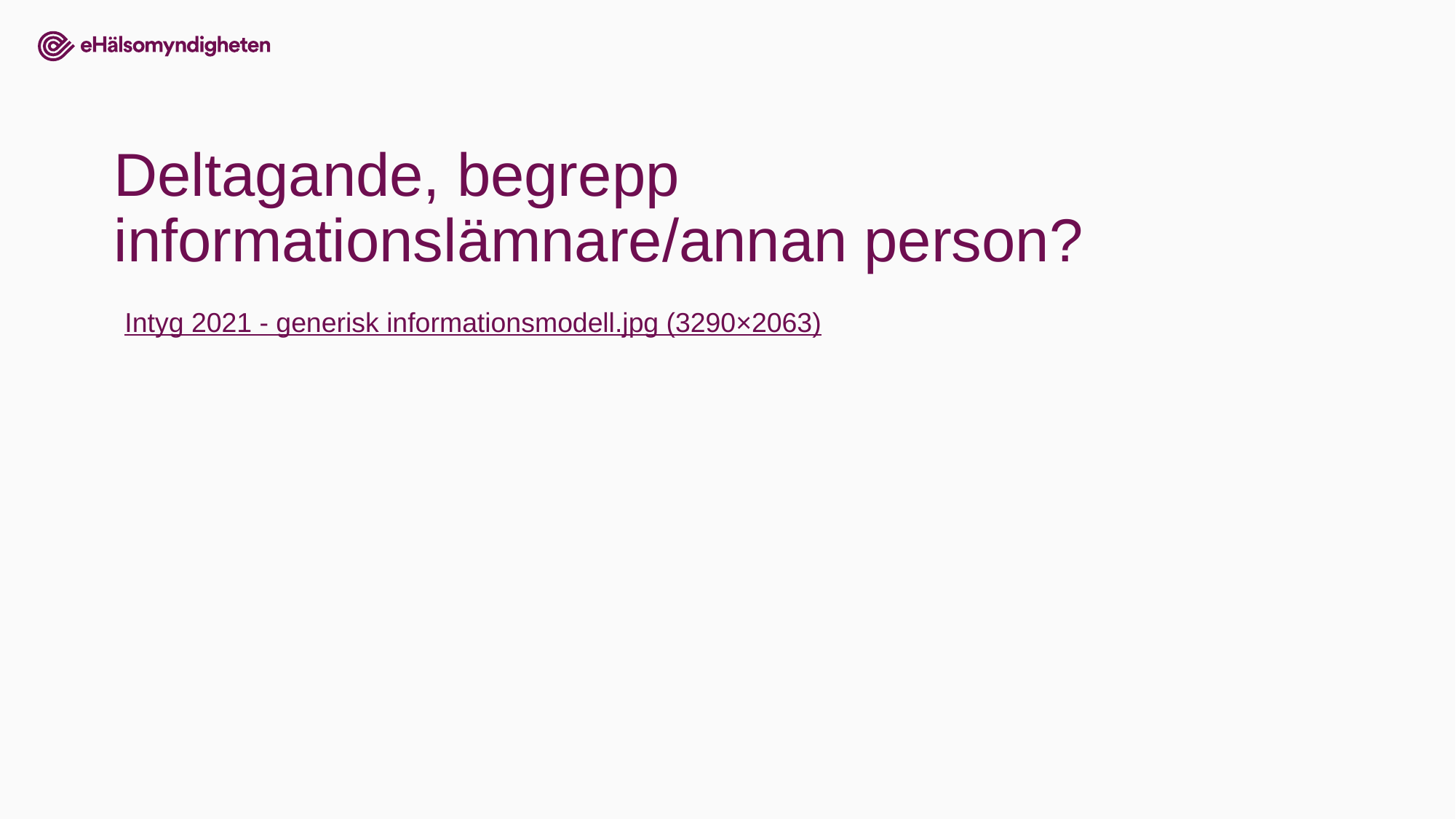

# Deltagande, begrepp  informationslämnare/annan person?
Intyg 2021 - generisk informationsmodell.jpg (3290×2063)